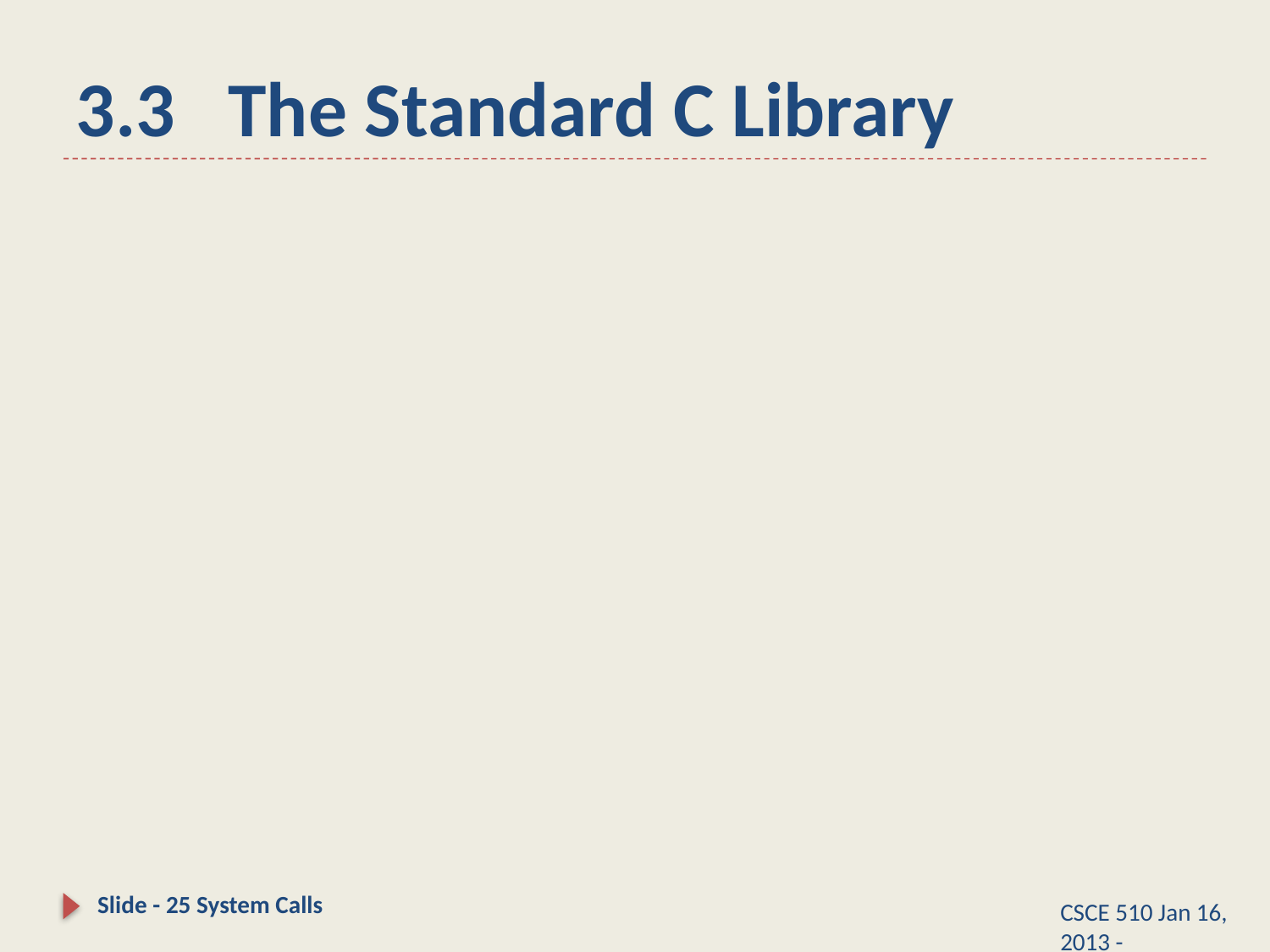

# 3.3   The Standard C Library

Slide - 25 System Calls
CSCE 510 Jan 16, 2013 -